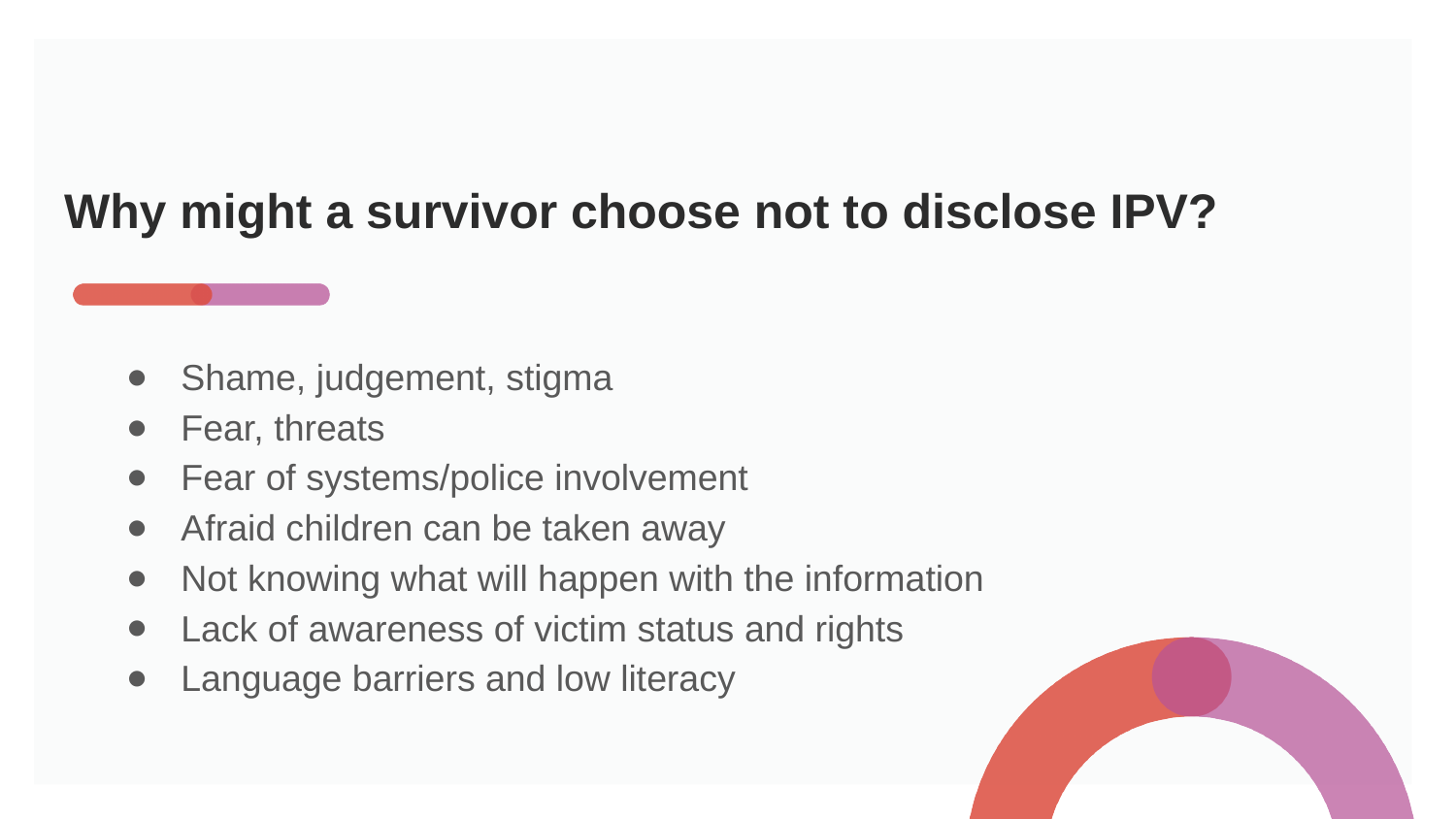

# Why might a survivor choose not to disclose IPV?
Shame, judgement, stigma
Fear, threats
Fear of systems/police involvement
Afraid children can be taken away
Not knowing what will happen with the information
Lack of awareness of victim status and rights
Language barriers and low literacy